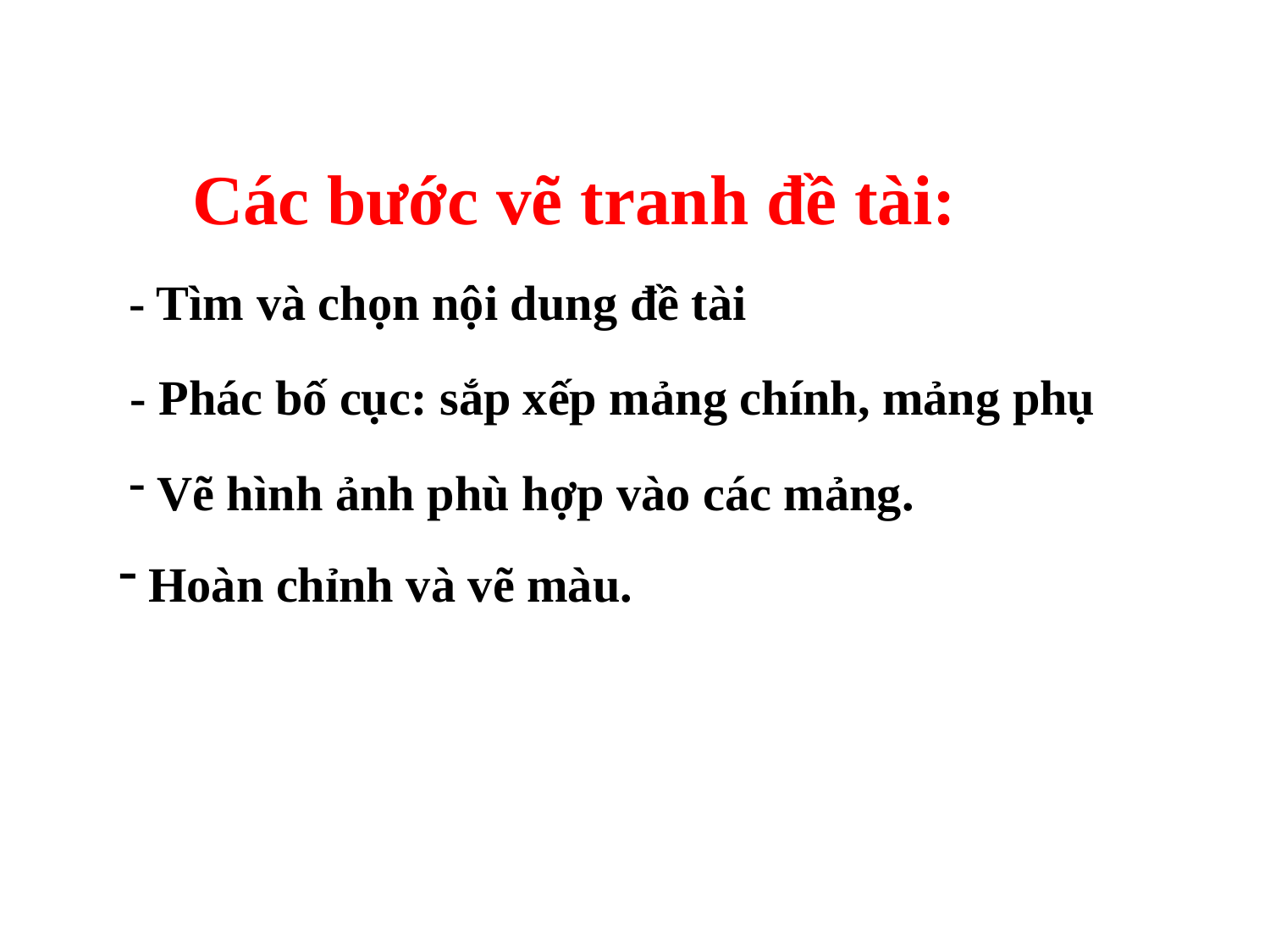

Các bước vẽ tranh đề tài:
- Tìm và chọn nội dung đề tài
  - Phác bố cục: sắp xếp mảng chính, mảng phụ
 Vẽ hình ảnh phù hợp vào các mảng.
 Hoàn chỉnh và vẽ màu.